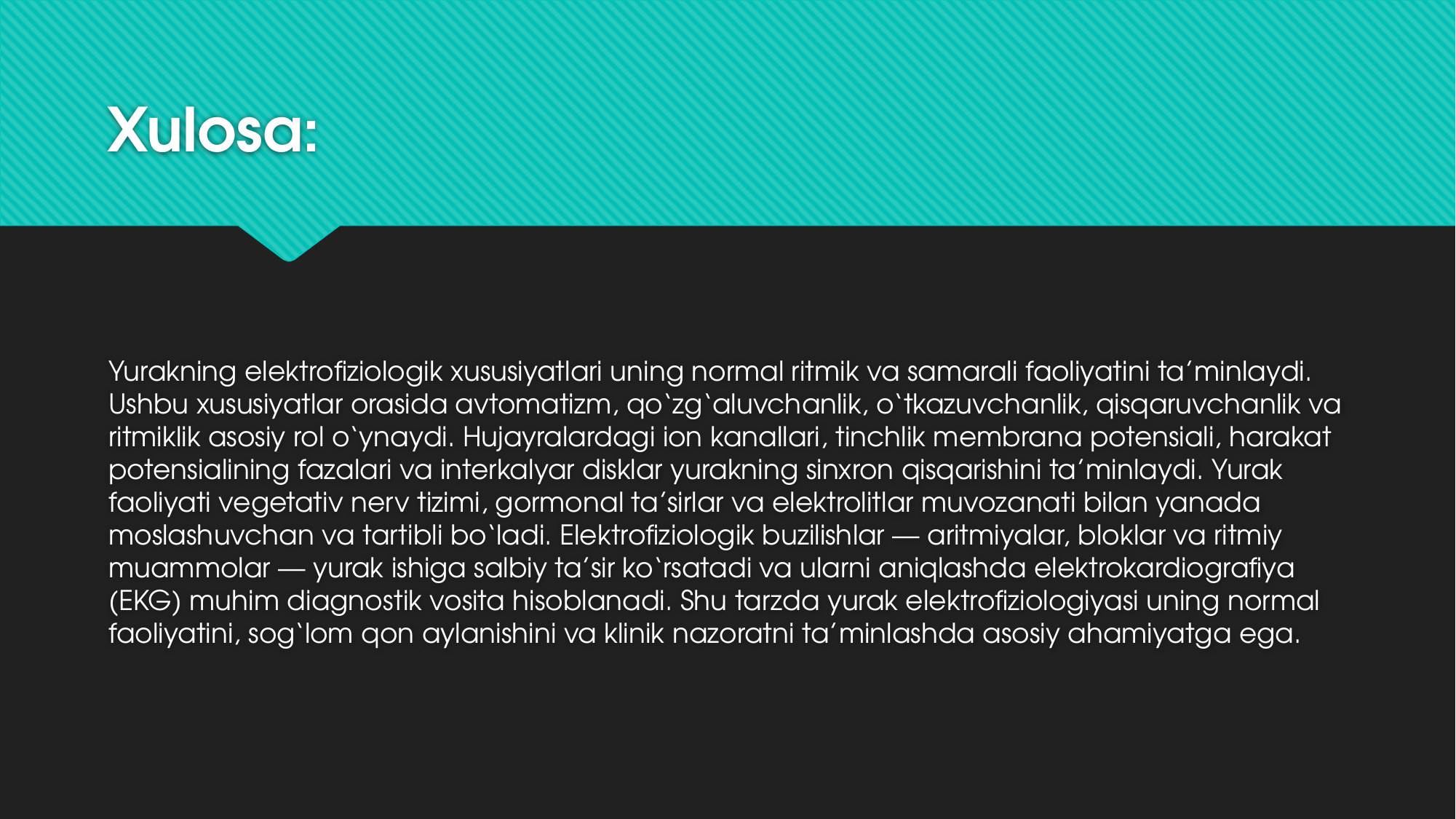

# Xulosa:

Yurakning elektrofiziologik xususiyatlari uning normal ritmik va samarali faoliyatini ta’minlaydi. Ushbu xususiyatlar orasida avtomatizm, qo‘zg‘aluvchanlik, o‘tkazuvchanlik, qisqaruvchanlik va ritmiklik asosiy rol o‘ynaydi. Hujayralardagi ion kanallari, tinchlik membrana potensiali, harakat potensialining fazalari va interkalyar disklar yurakning sinxron qisqarishini ta’minlaydi. Yurak faoliyati vegetativ nerv tizimi, gormonal ta’sirlar va elektrolitlar muvozanati bilan yanada moslashuvchan va tartibli bo‘ladi. Elektrofiziologik buzilishlar — aritmiyalar, bloklar va ritmiy muammolar — yurak ishiga salbiy ta’sir ko‘rsatadi va ularni aniqlashda elektrokardiografiya (EKG) muhim diagnostik vosita hisoblanadi. Shu tarzda yurak elektrofiziologiyasi uning normal faoliyatini, sog‘lom qon aylanishini va klinik nazoratni ta’minlashda asosiy ahamiyatga ega.